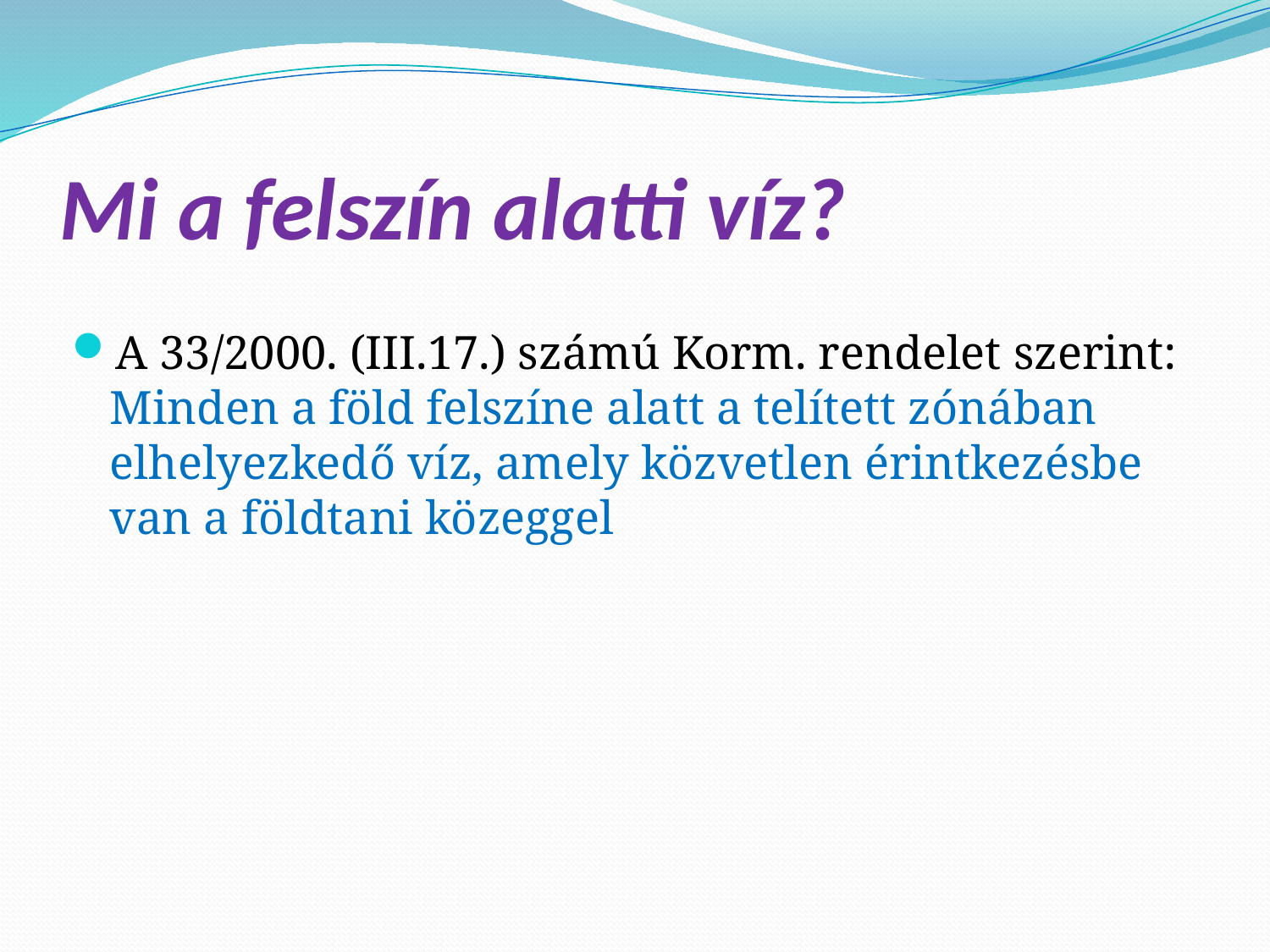

# Mi a felszín alatti víz?
A 33/2000. (III.17.) számú Korm. rendelet szerint: Minden a föld felszíne alatt a telített zónában elhelyezkedő víz, amely közvetlen érintkezésbe van a földtani közeggel